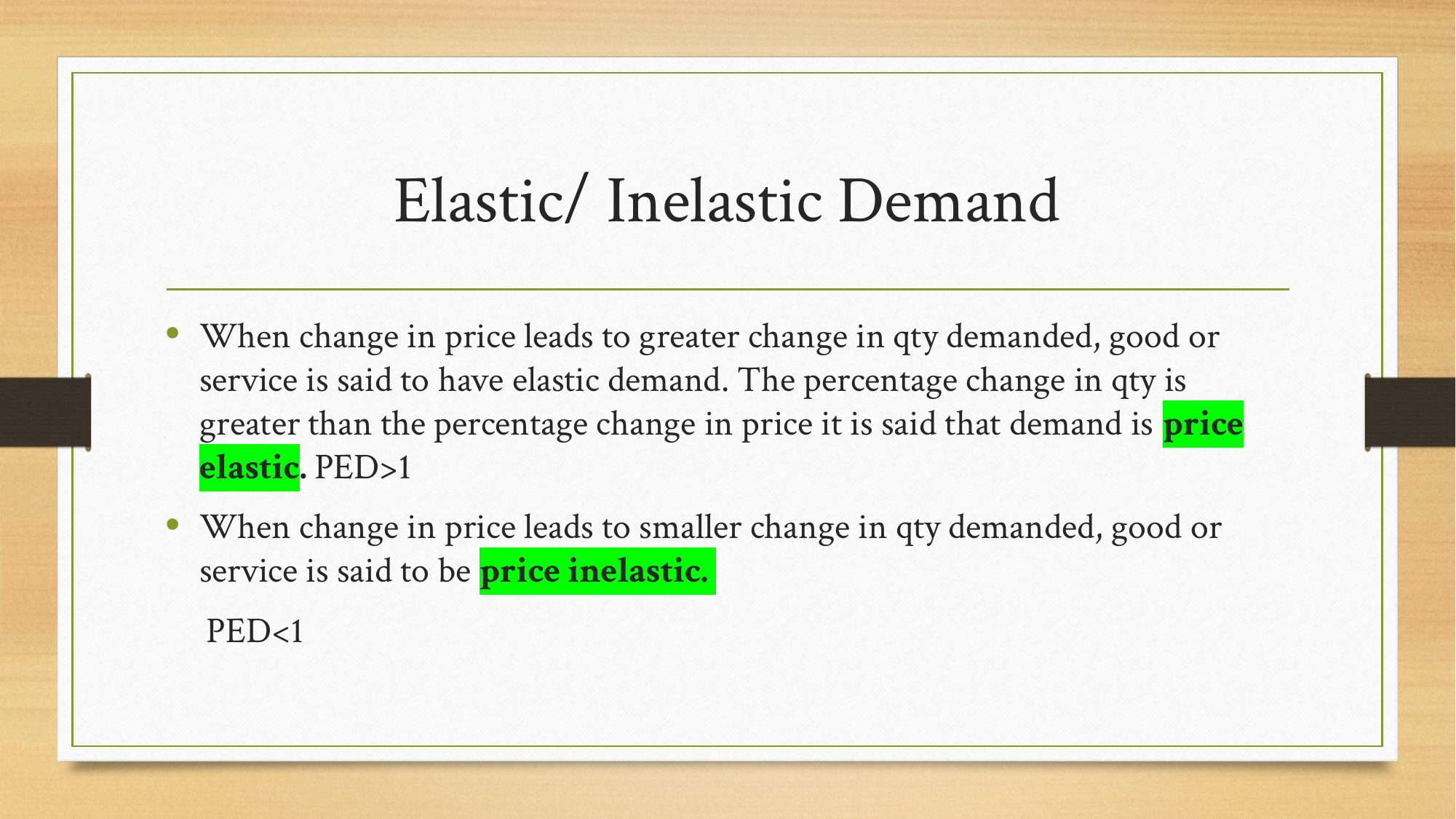

# Elastic/ Inelastic Demand
When change in price leads to greater change in qty demanded, good or service is said to have elastic demand. The percentage change in qty is greater than the percentage change in price it is said that demand is price elastic. PED>1
When change in price leads to smaller change in qty demanded, good or service is said to be price inelastic.
     PED<1